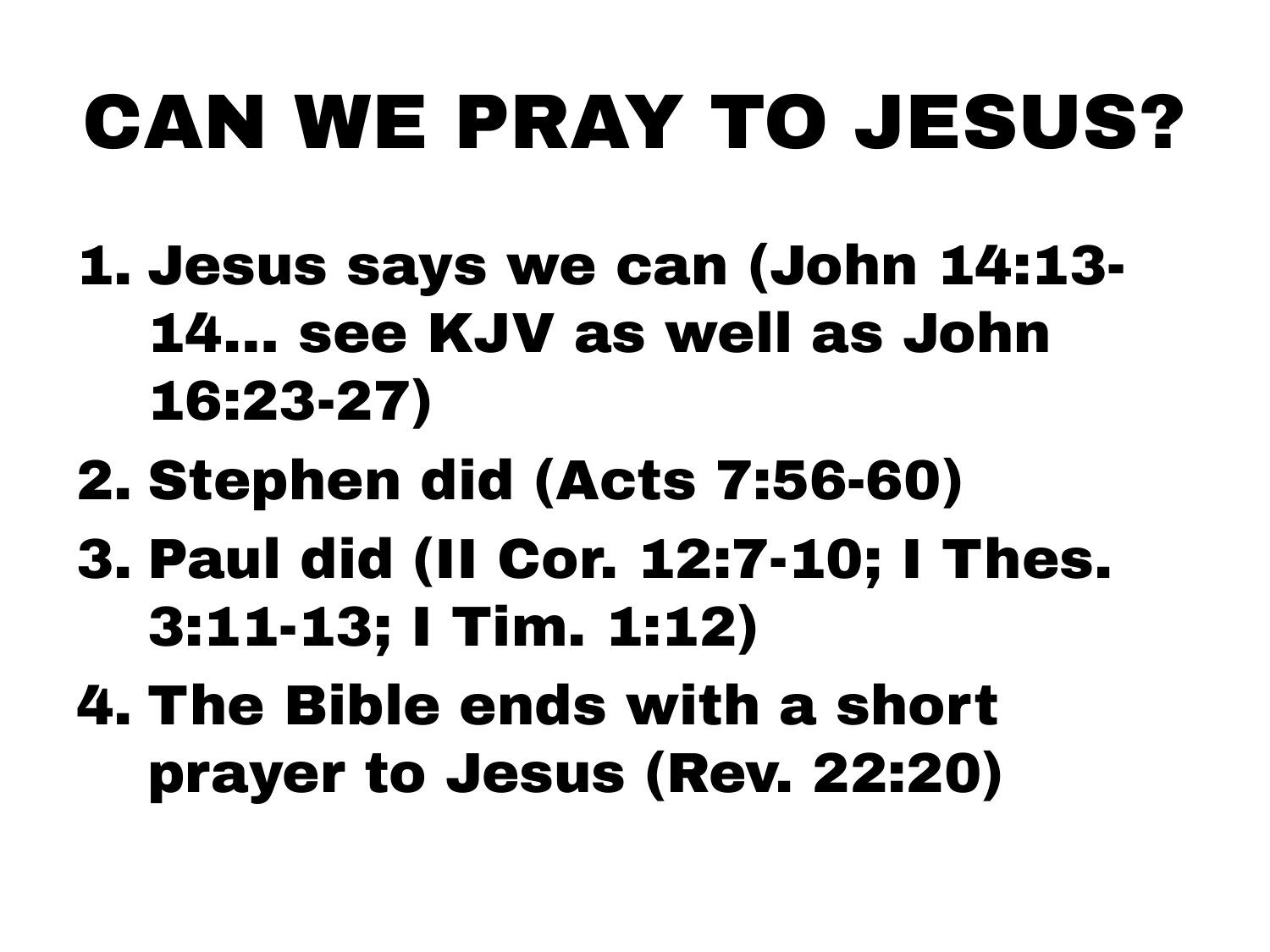

# CAN WE PRAY TO JESUS?
Jesus says we can (John 14:13-14… see KJV as well as John 16:23-27)
Stephen did (Acts 7:56-60)
Paul did (II Cor. 12:7-10; I Thes. 3:11-13; I Tim. 1:12)
The Bible ends with a short prayer to Jesus (Rev. 22:20)